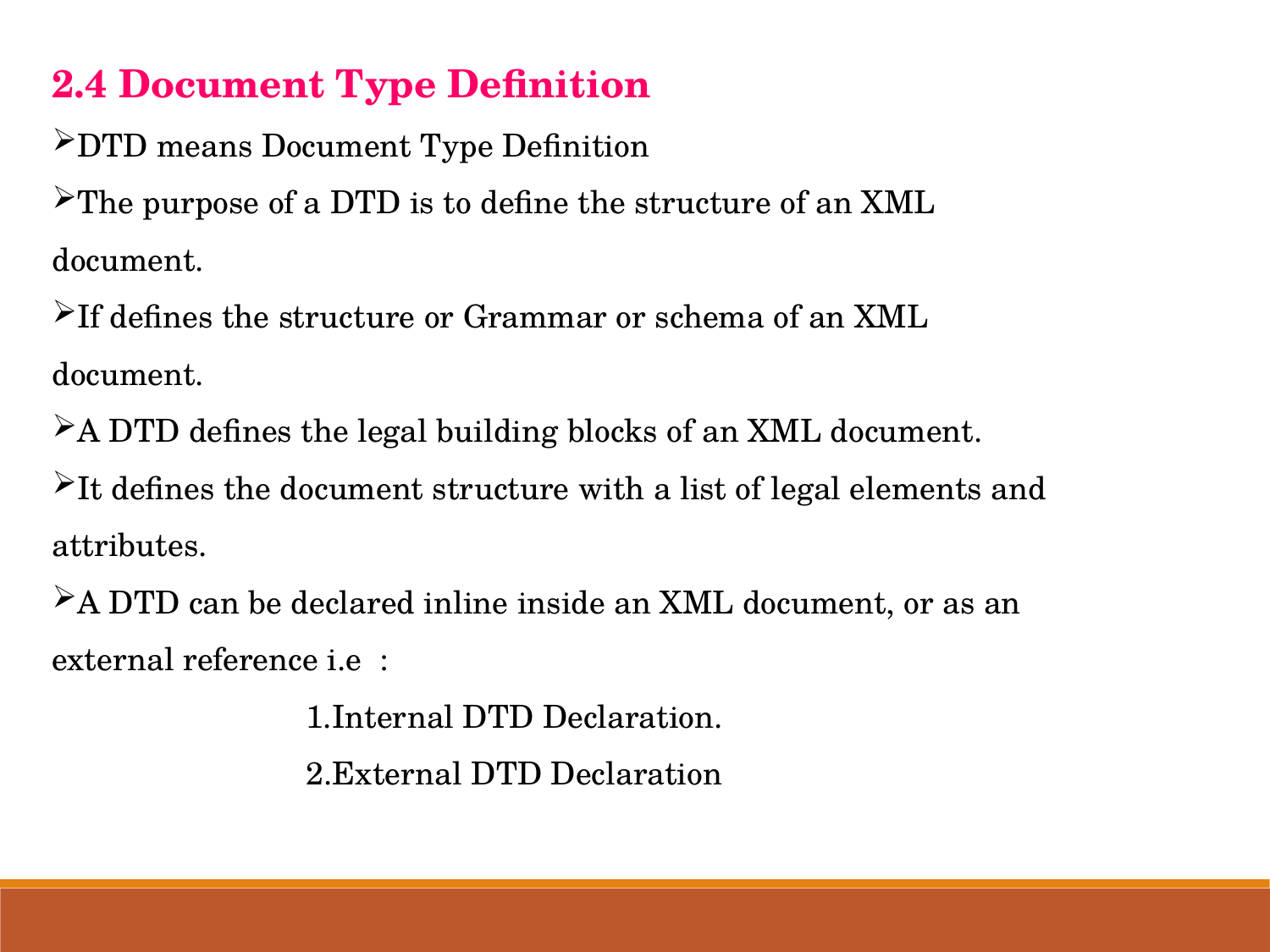

2.4 Document Type Definition
DTD means Document Type Definition
The purpose of a DTD is to define the structure of an XML document.
If defines the structure or Grammar or schema of an XML document.
A DTD defines the legal building blocks of an XML document.
It defines the document structure with a list of legal elements and attributes.
A DTD can be declared inline inside an XML document, or as an external reference i.e  :
		1.Internal DTD Declaration.
		2.External DTD Declaration